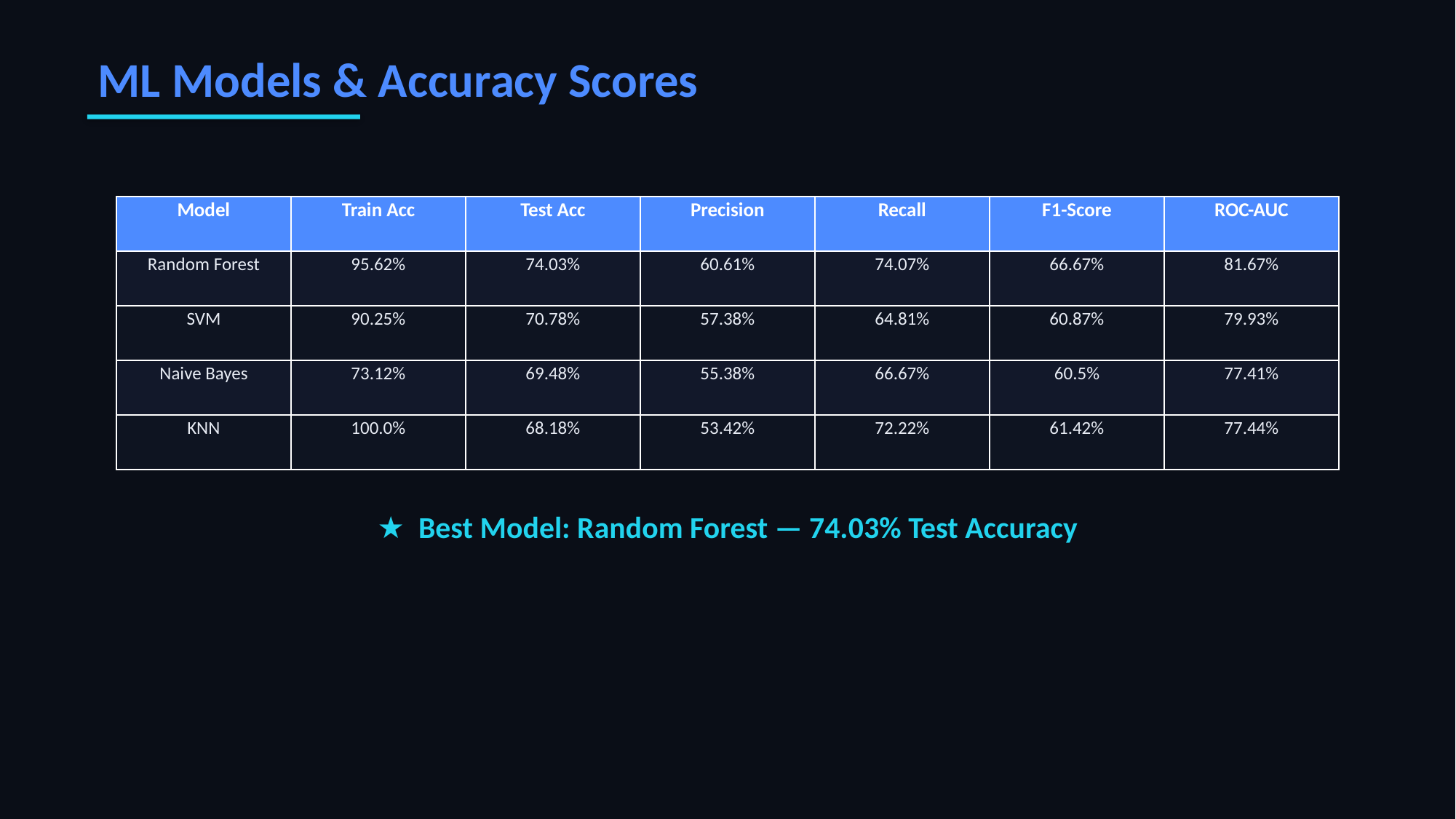

ML Models & Accuracy Scores

| Model | Train Acc | Test Acc | Precision | Recall | F1-Score | ROC-AUC |
| --- | --- | --- | --- | --- | --- | --- |
| Random Forest | 95.62% | 74.03% | 60.61% | 74.07% | 66.67% | 81.67% |
| SVM | 90.25% | 70.78% | 57.38% | 64.81% | 60.87% | 79.93% |
| Naive Bayes | 73.12% | 69.48% | 55.38% | 66.67% | 60.5% | 77.41% |
| KNN | 100.0% | 68.18% | 53.42% | 72.22% | 61.42% | 77.44% |
★  Best Model: Random Forest — 74.03% Test Accuracy